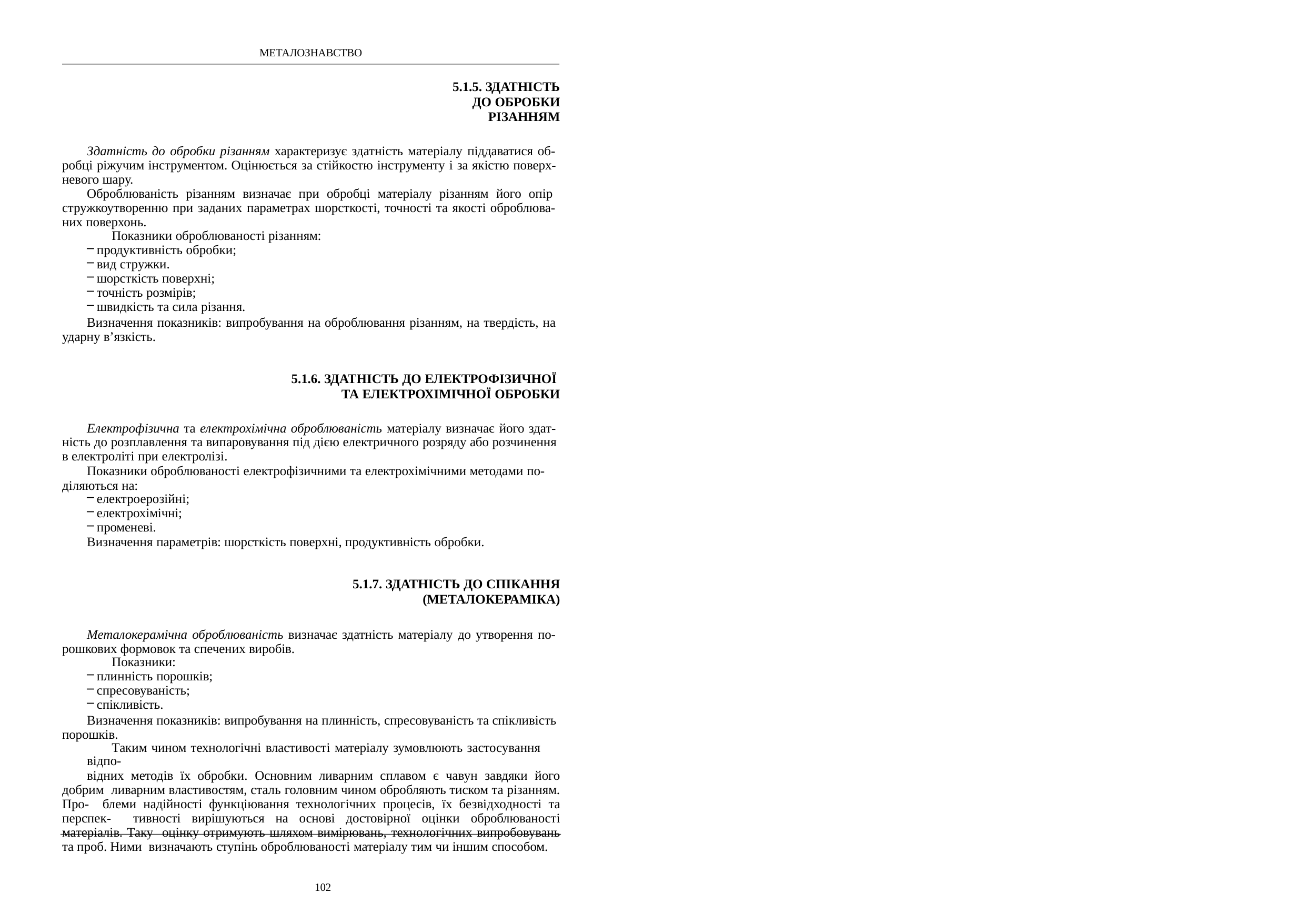

МЕТАЛОЗНАВСТВО

5.1.5. ЗДАТНІСТЬ  ДО ОБРОБКИ РІЗАННЯМ

Здатність до обробки різанням характеризує здатність матеріалу піддаватися об-  робці ріжучим інструментом. Оцінюється за стійкостю інструменту і за якістю поверх-  невого шару.
Оброблюваність різанням визначає при обробці матеріалу різанням його опір  стружкоутворенню при заданих параметрах шорсткості, точності та якості оброблюва-  них поверхонь.
Показники оброблюваності різанням:
продуктивність обробки;
вид стружки.
шорсткість поверхні;
точність розмірів;
швидкість та сила різання.
Визначення показників: випробування на оброблювання різанням, на твердість, на  ударну в’язкість.

5.1.6. ЗДАТНІСТЬ ДО ЕЛЕКТРОФІЗИЧНОЇ  ТА ЕЛЕКТРОХІМІЧНОЇ ОБРОБКИ

Електрофізична та електрохімічна оброблюваність матеріалу визначає його здат-  ність до розплавлення та випаровування під дією електричного розряду або розчинення  в електроліті при електролізі.
Показники оброблюваності електрофізичними та електрохімічними методами по-  діляються на:
електроерозійні;
електрохімічні;
променеві.
Визначення параметрів: шорсткість поверхні, продуктивність обробки.

5.1.7. ЗДАТНІСТЬ ДО СПІКАННЯ
(МЕТАЛОКЕРАМІКА)

Металокерамічна оброблюваність визначає здатність матеріалу до утворення по-  рошкових формовок та спечених виробів.
Показники:
плинність порошків;
спресовуваність;
спікливість.
Визначення показників: випробування на плинність, спресовуваність та спікливість  порошків.
Таким чином технологічні властивості матеріалу зумовлюють застосування відпо-
відних методів їх обробки. Основним ливарним сплавом є чавун завдяки його добрим  ливарним властивостям, сталь головним чином обробляють тиском та різанням. Про-  блеми надійності функціювання технологічних процесів, їх безвідходності та перспек-  тивності вирішуються на основі достовірної оцінки оброблюваності матеріалів. Таку  оцінку отримують шляхом вимірювань, технологічних випробовувань та проб. Ними  визначають ступінь оброблюваності матеріалу тим чи іншим способом.

102